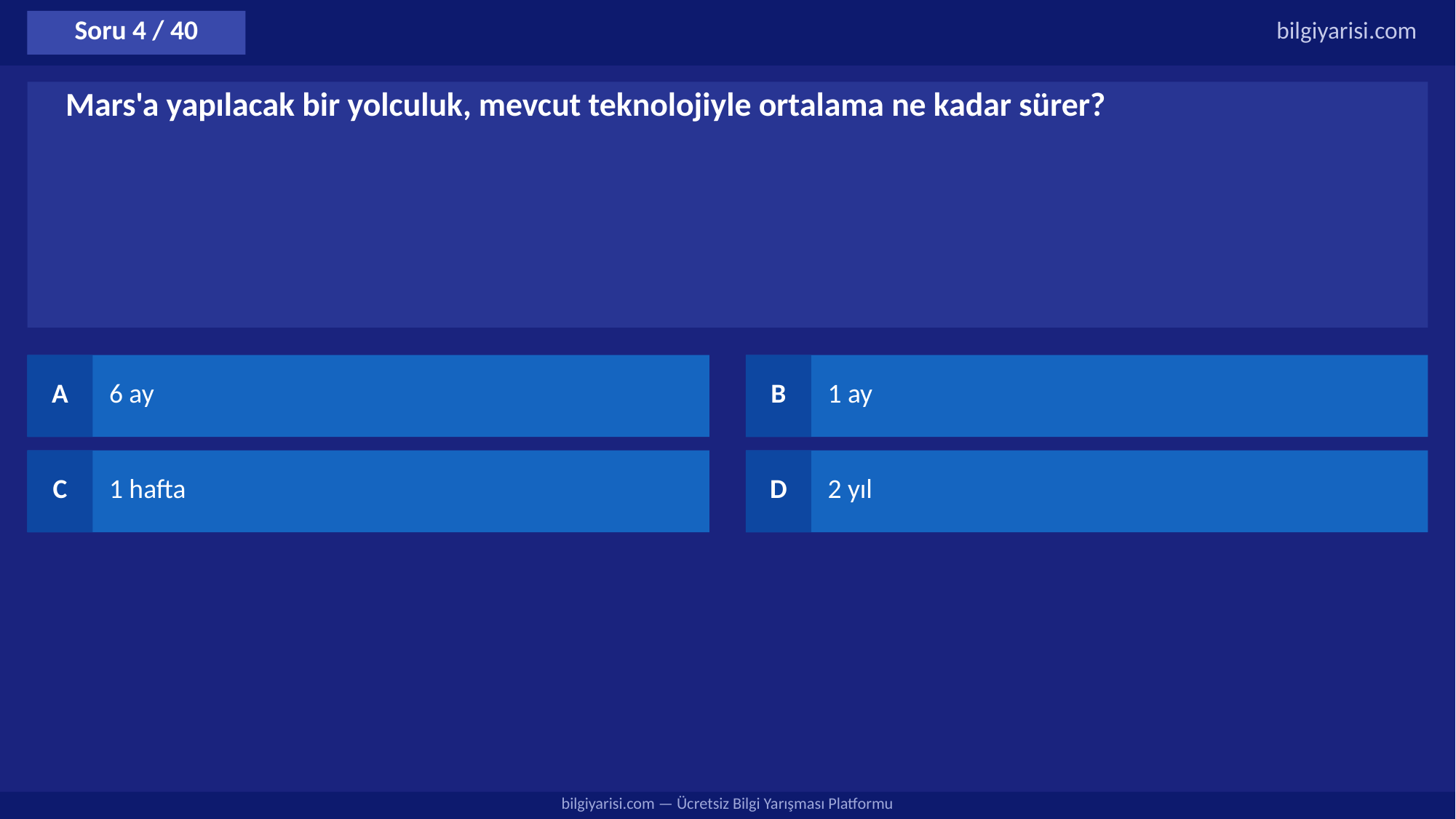

Soru 4 / 40
bilgiyarisi.com

Mars'a yapılacak bir yolculuk, mevcut teknolojiyle ortalama ne kadar sürer?

A
6 ay

B
1 ay

C
1 hafta

D
2 yıl
bilgiyarisi.com — Ücretsiz Bilgi Yarışması Platformu